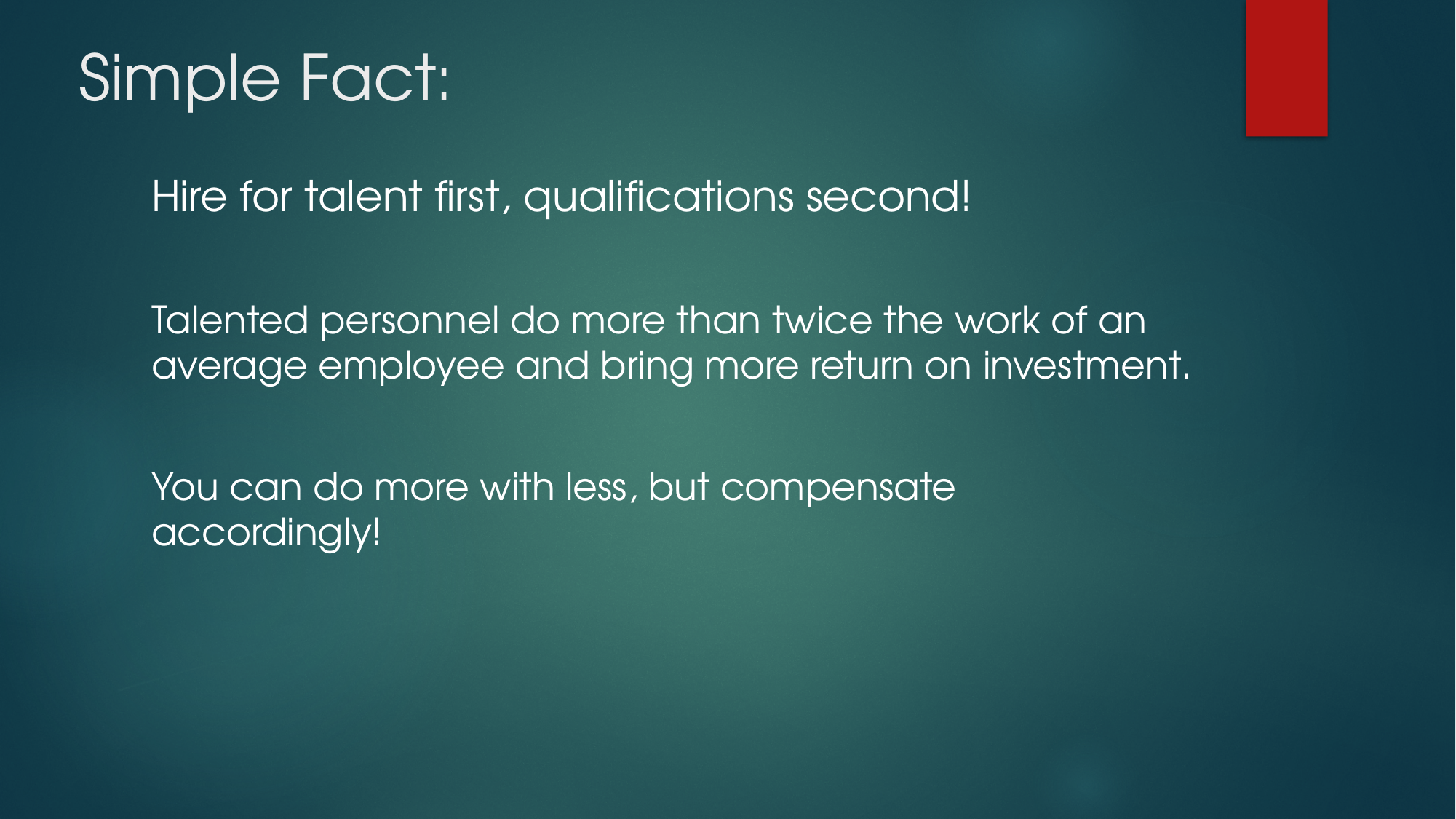

# Simple Fact:
Hire for talent first, qualifications second!

Talented personnel do more than twice the work of an average employee and bring more return on investment.

You can do more with less, but compensate accordingly!